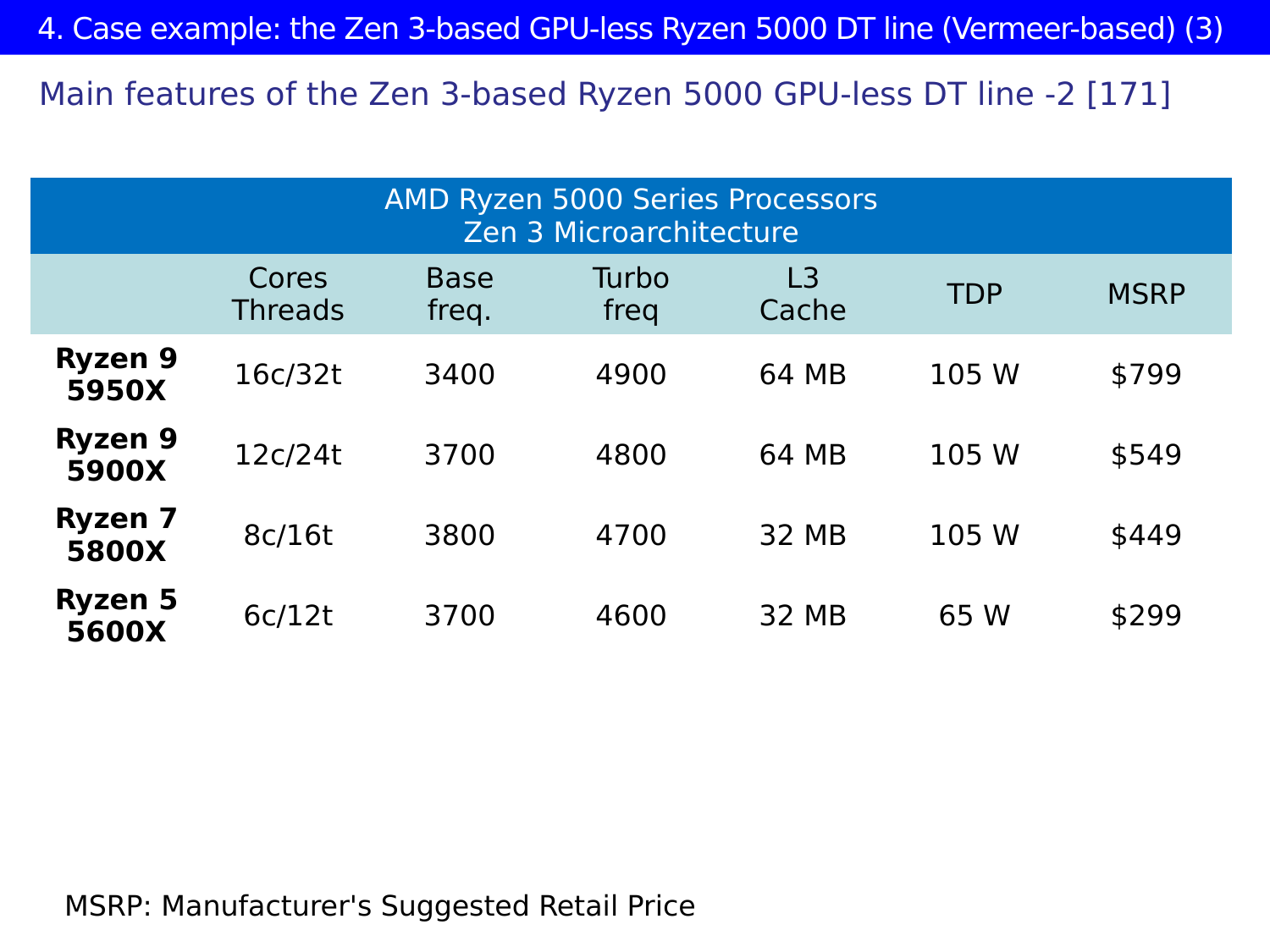

# 4. Case example: the Zen 3-based GPU-less Ryzen 5000 DT line (Vermeer-based) (3)
Main features of the Zen 3-based Ryzen 5000 GPU-less DT line -2 [171]
| AMD Ryzen 5000 Series Processors Zen 3 Microarchitecture |  |  |  |  |  |  |
| --- | --- | --- | --- | --- | --- | --- |
|  | Cores Threads | Base freq. | Turbo freq | L3 Cache | TDP | MSRP |
| Ryzen 9 5950X | 16c/32t | 3400 | 4900 | 64 MB | 105 W | $799 |
| Ryzen 9 5900X | 12c/24t | 3700 | 4800 | 64 MB | 105 W | $549 |
| Ryzen 7 5800X | 8c/16t | 3800 | 4700 | 32 MB | 105 W | $449 |
| Ryzen 5 5600X | 6c/12t | 3700 | 4600 | 32 MB | 65 W | $299 |
MSRP: Manufacturer's Suggested Retail Price